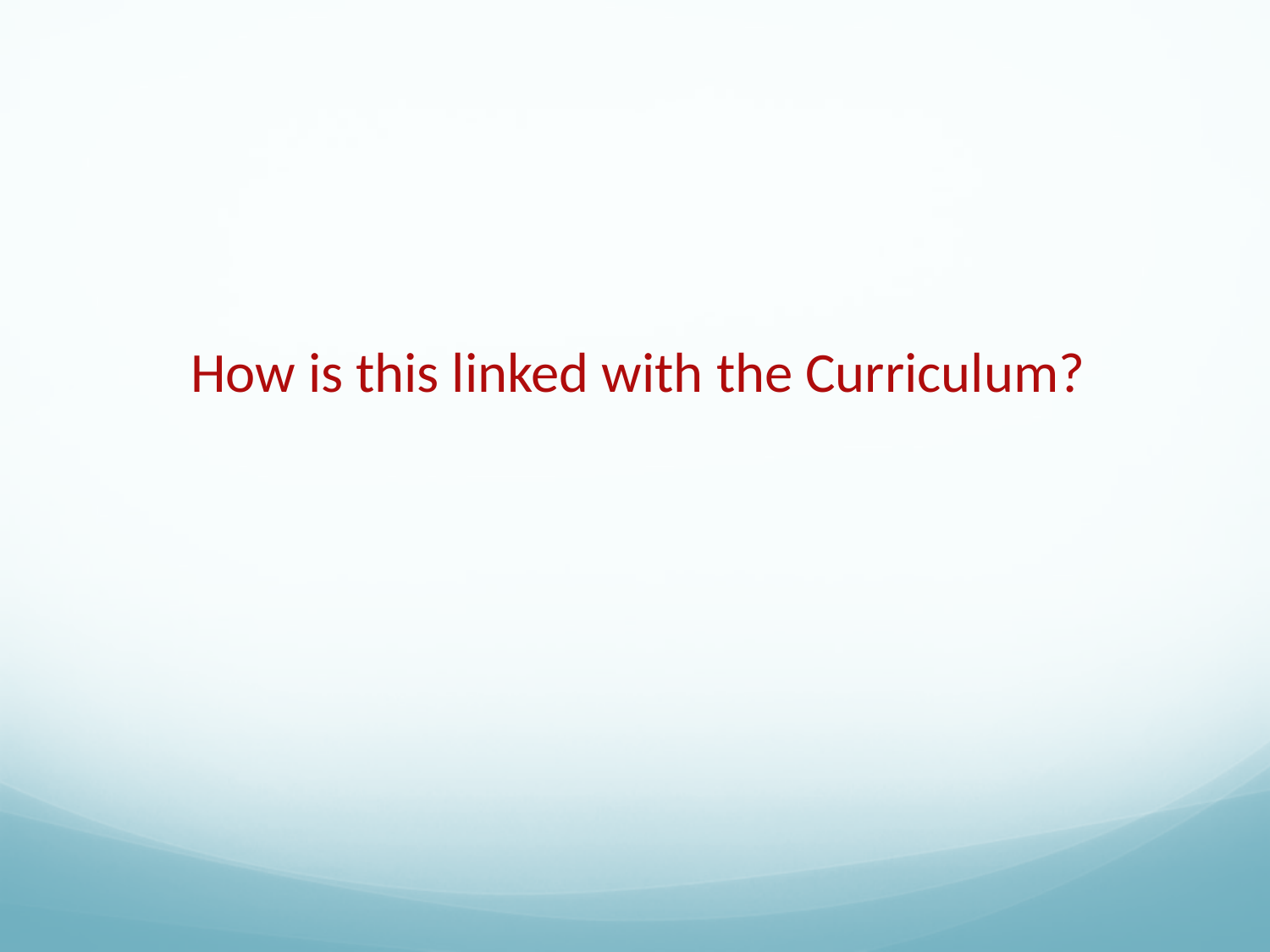

# How is this linked with the Curriculum?